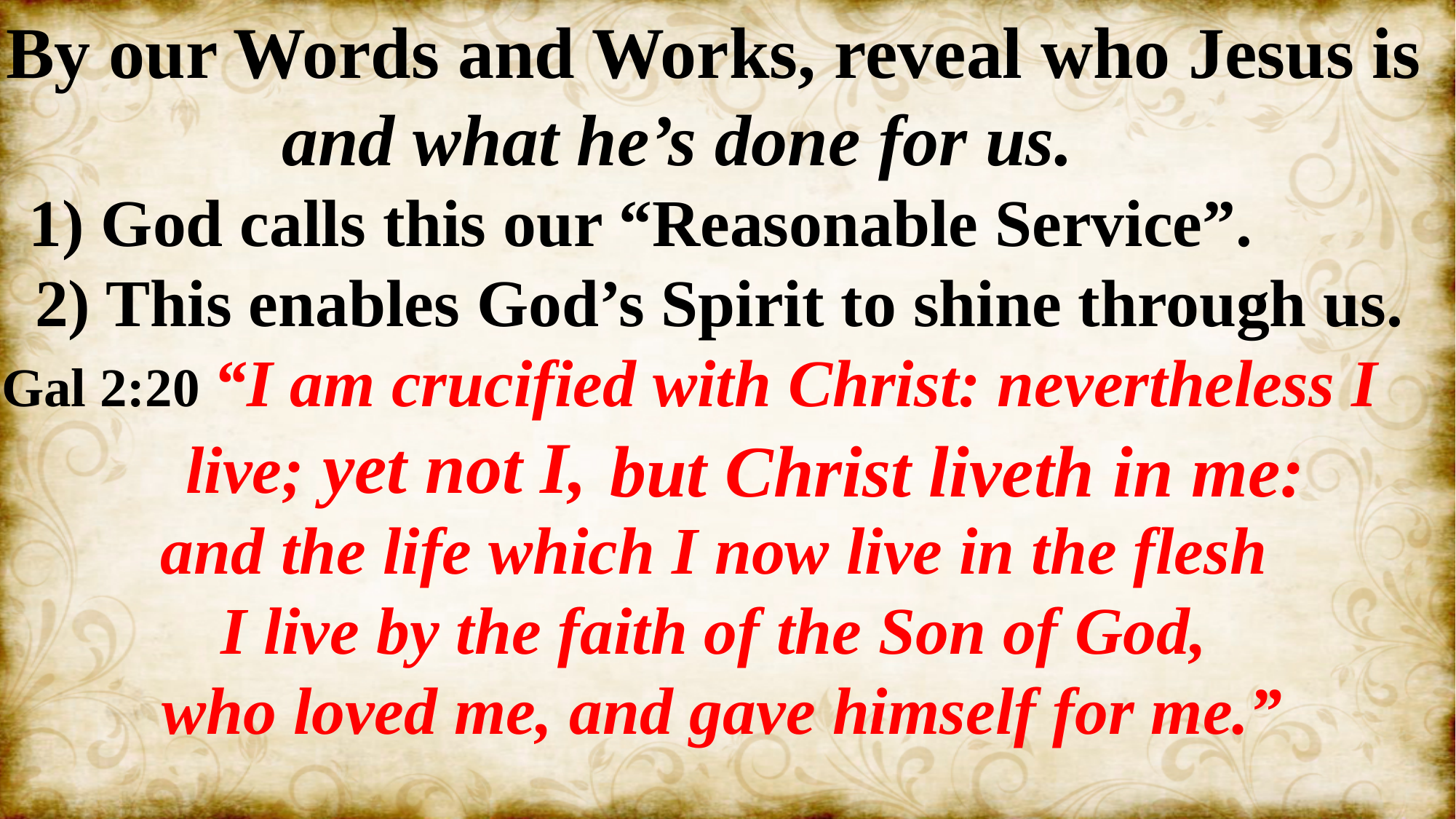

By our Words and Works, reveal who Jesus is
and what he’s done for us.
  1) God calls this our “Reasonable Service”.
  2) This enables God’s Spirit to shine through us. Gal 2:20 “I am crucified with Christ: nevertheless I
           live; yet not I,
and the life which I now live in the flesh
I live by the faith of the Son of God,
who loved me, and gave himself for me.”
but Christ liveth in me: